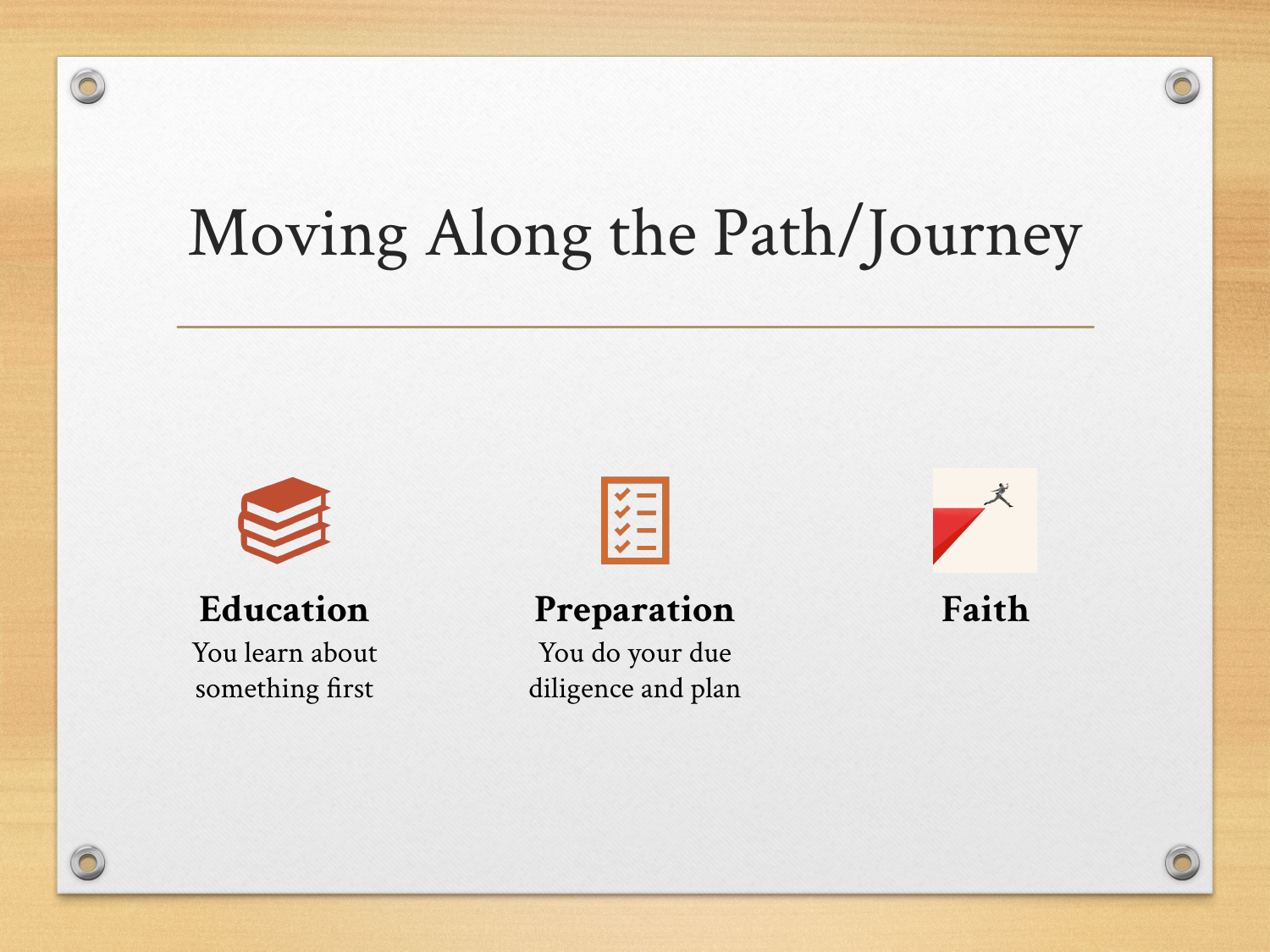

# Moving Along the Path/Journey
Education
You learn about something first
Preparation
You do your due diligence and plan
Faith